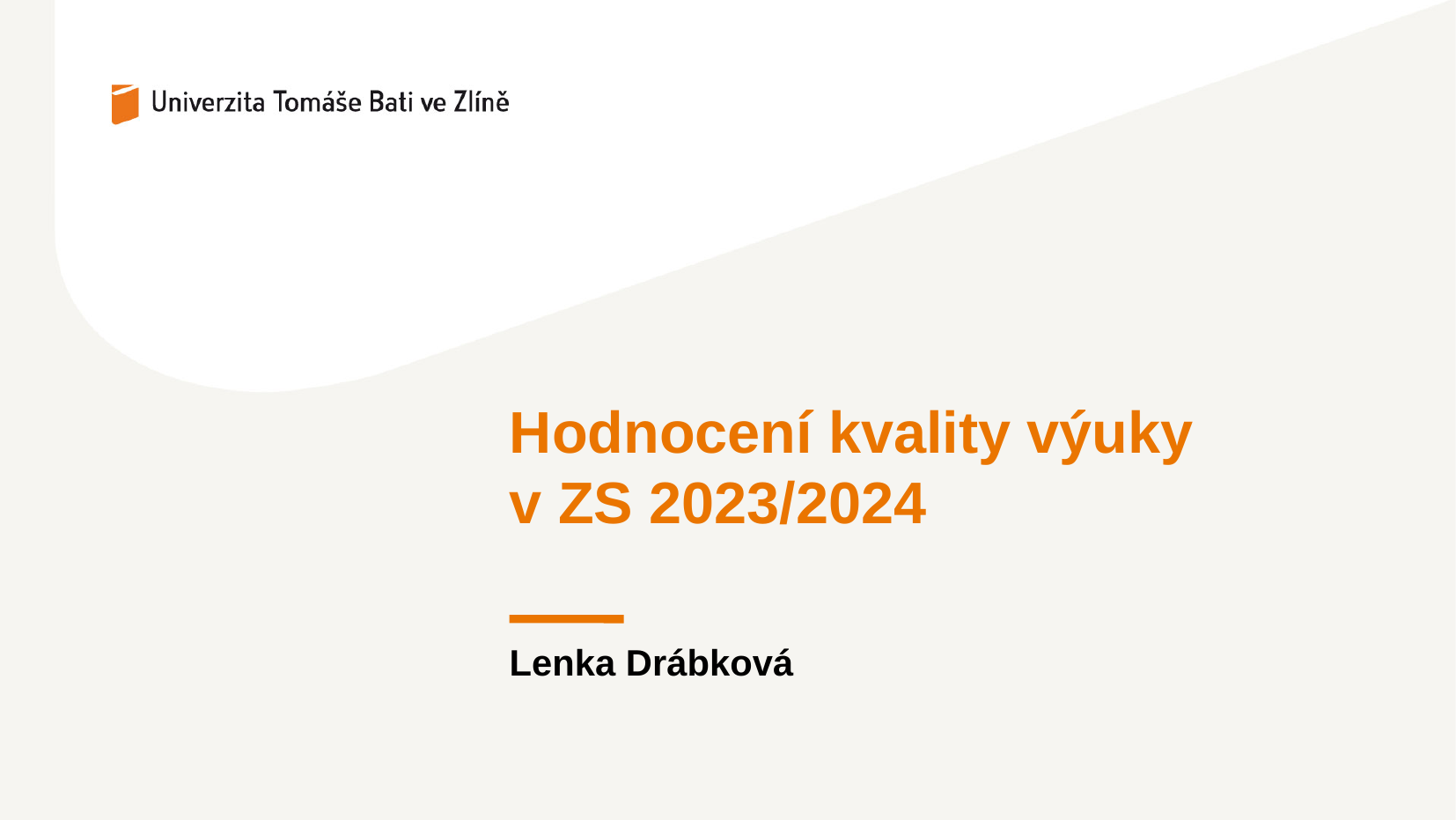

Hodnocení kvality výuky
v ZS 2023/2024

Lenka Drábková